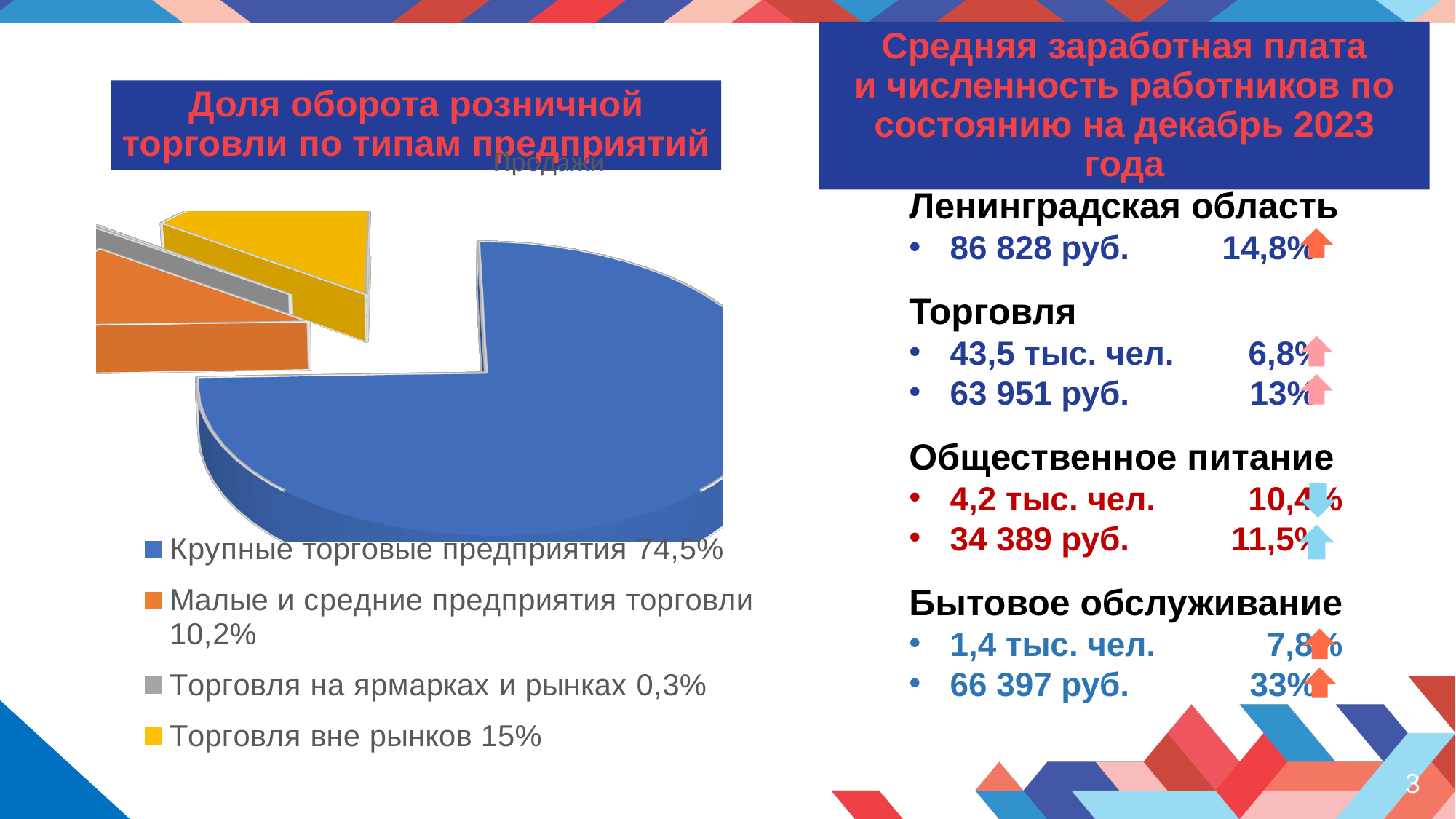

Средняя заработная плата
и численность работников по состоянию на декабрь 2023 года
Доля оборота розничной торговли по типам предприятий

[unsupported chart]

Ленинградская область
86 828 руб.          14,8%

Торговля
43,5 тыс. чел.        6,8%
63 951 руб.             13%

Общественное питание
4,2 тыс. чел.          10,4%
34 389 руб.           11,5%

Бытовое обслуживание
1,4 тыс. чел.            7,8%
66 397 руб.             33%

3